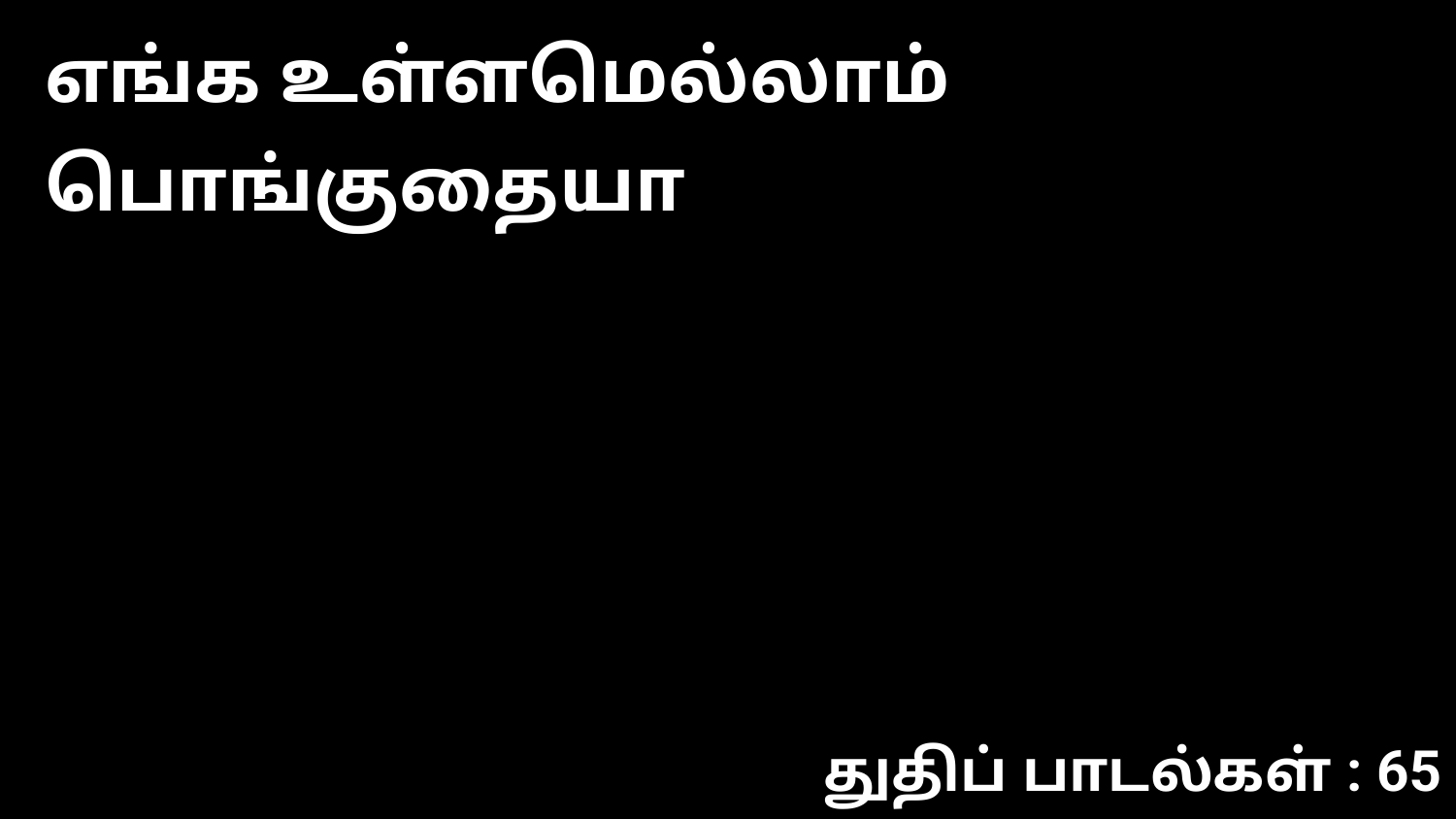

எங்க உள்ளமெல்லாம் பொங்குதையா
துதிப் பாடல்கள் : 65